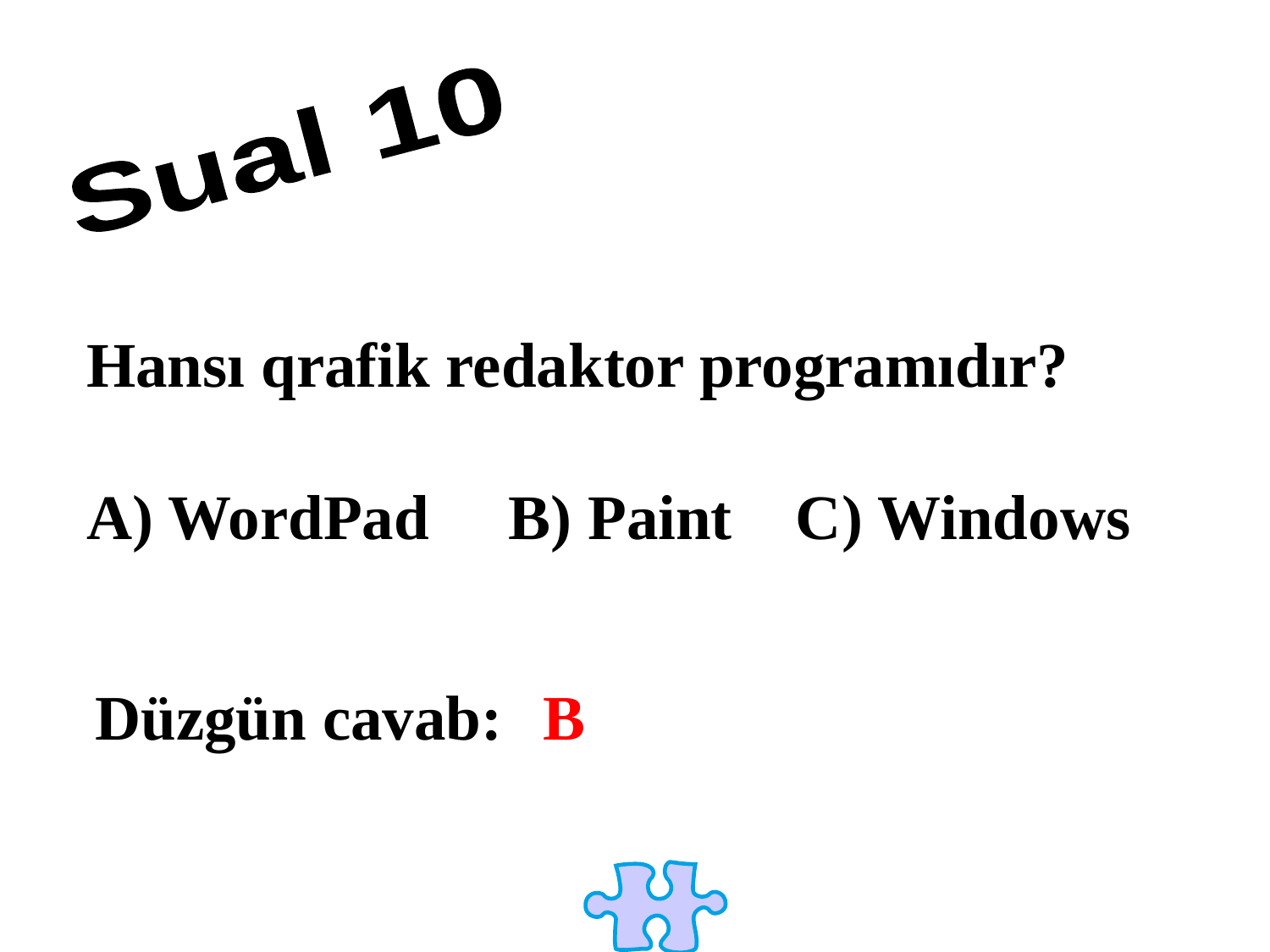

Sual 10
Hansı qrafik redaktor programıdır?

A) WordPad     B) Paint    C) Windows
Düzgün cavab:
B